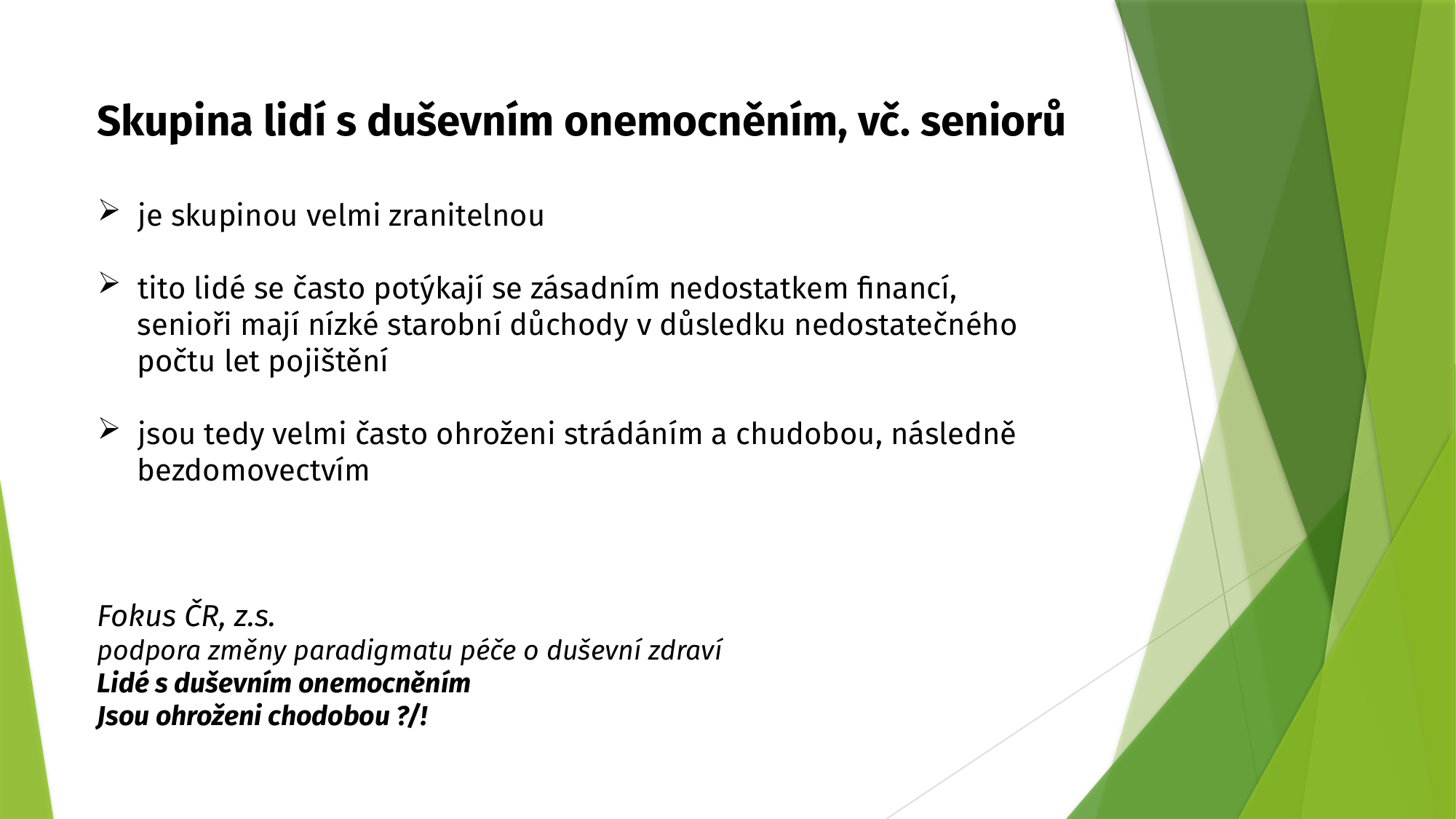

Skupina lidí s duševním onemocněním, vč. seniorů

je skupinou velmi zranitelnou

tito lidé se často potýkají se zásadním nedostatkem financí,
     senioři mají nízké starobní důchody v důsledku nedostatečného
     počtu let pojištění

jsou tedy velmi často ohroženi strádáním a chudobou, následně
     bezdomovectvím

Fokus ČR, z.s.
podpora změny paradigmatu péče o duševní zdraví
Lidé s duševním onemocněním
Jsou ohroženi chodobou ?/!